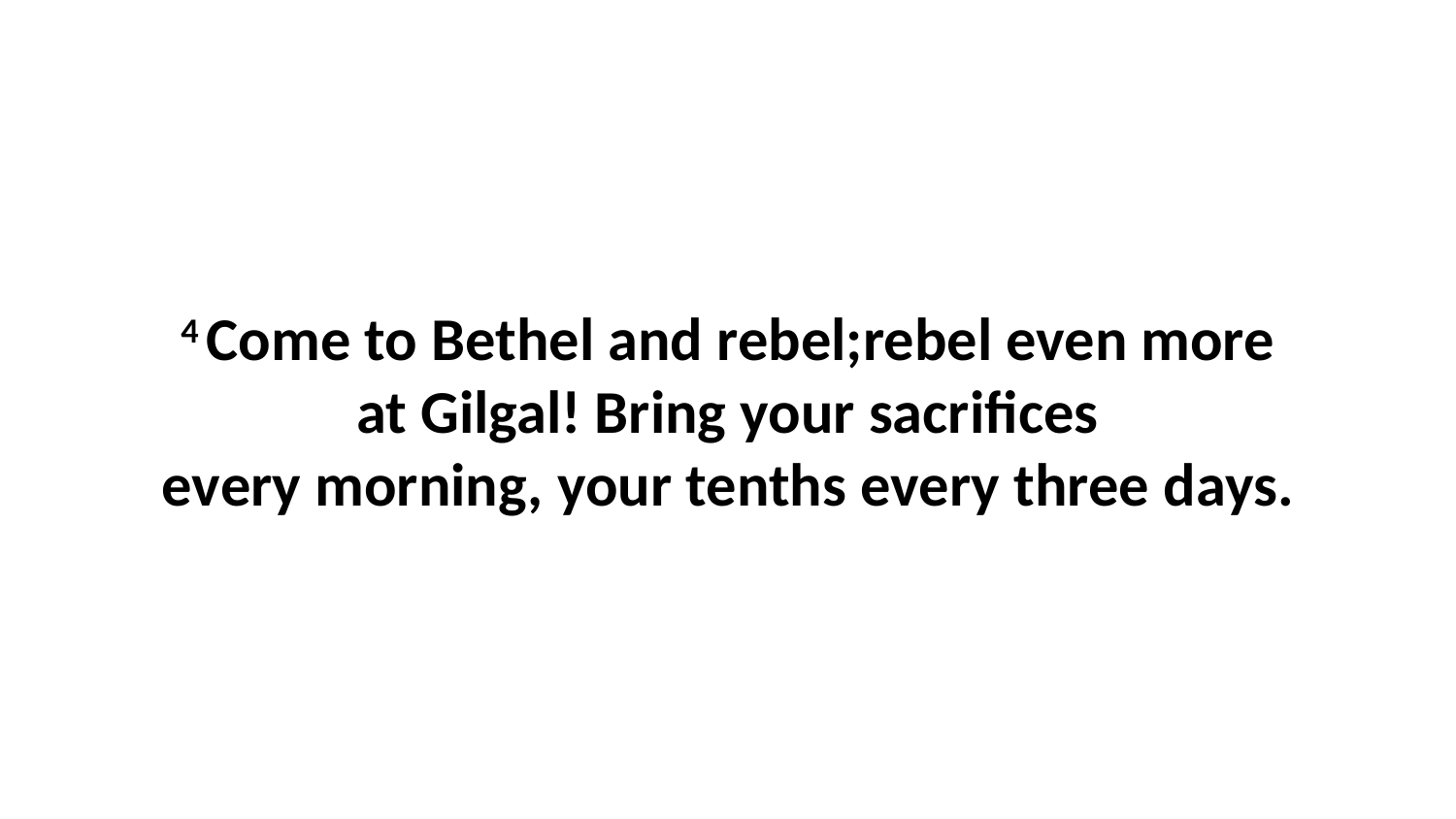

4 Come to Bethel and rebel;rebel even more at Gilgal! Bring your sacrifices every morning, your tenths every three days.